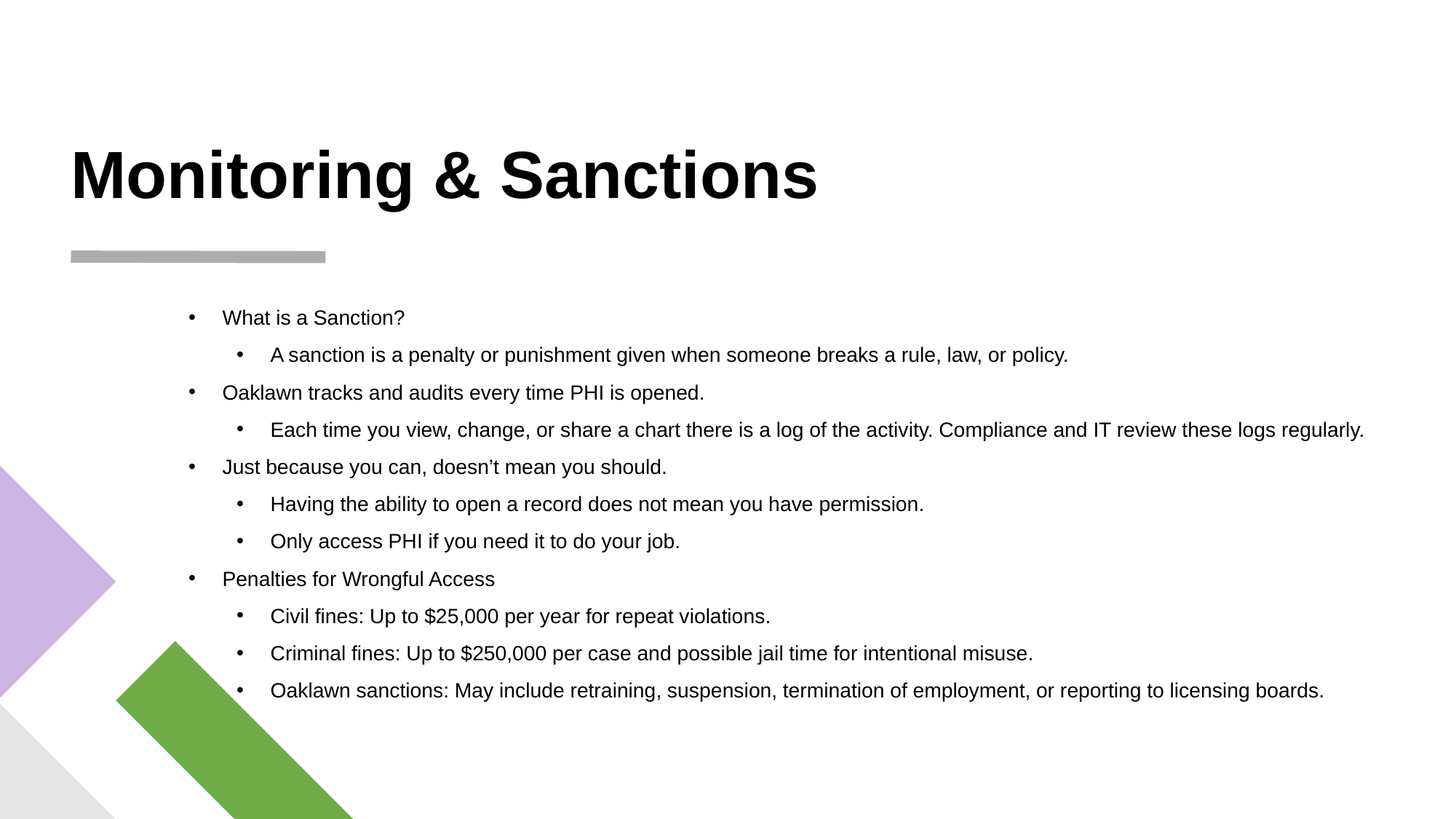

# Monitoring & Sanctions
What is a Sanction?
A sanction is a penalty or punishment given when someone breaks a rule, law, or policy.
Oaklawn tracks and audits every time PHI is opened.
Each time you view, change, or share a chart there is a log of the activity. Compliance and IT review these logs regularly.
Just because you can, doesn’t mean you should.
Having the ability to open a record does not mean you have permission.
Only access PHI if you need it to do your job.
Penalties for Wrongful Access
Civil fines: Up to $25,000 per year for repeat violations.
Criminal fines: Up to $250,000 per case and possible jail time for intentional misuse.
Oaklawn sanctions: May include retraining, suspension, termination of employment, or reporting to licensing boards.